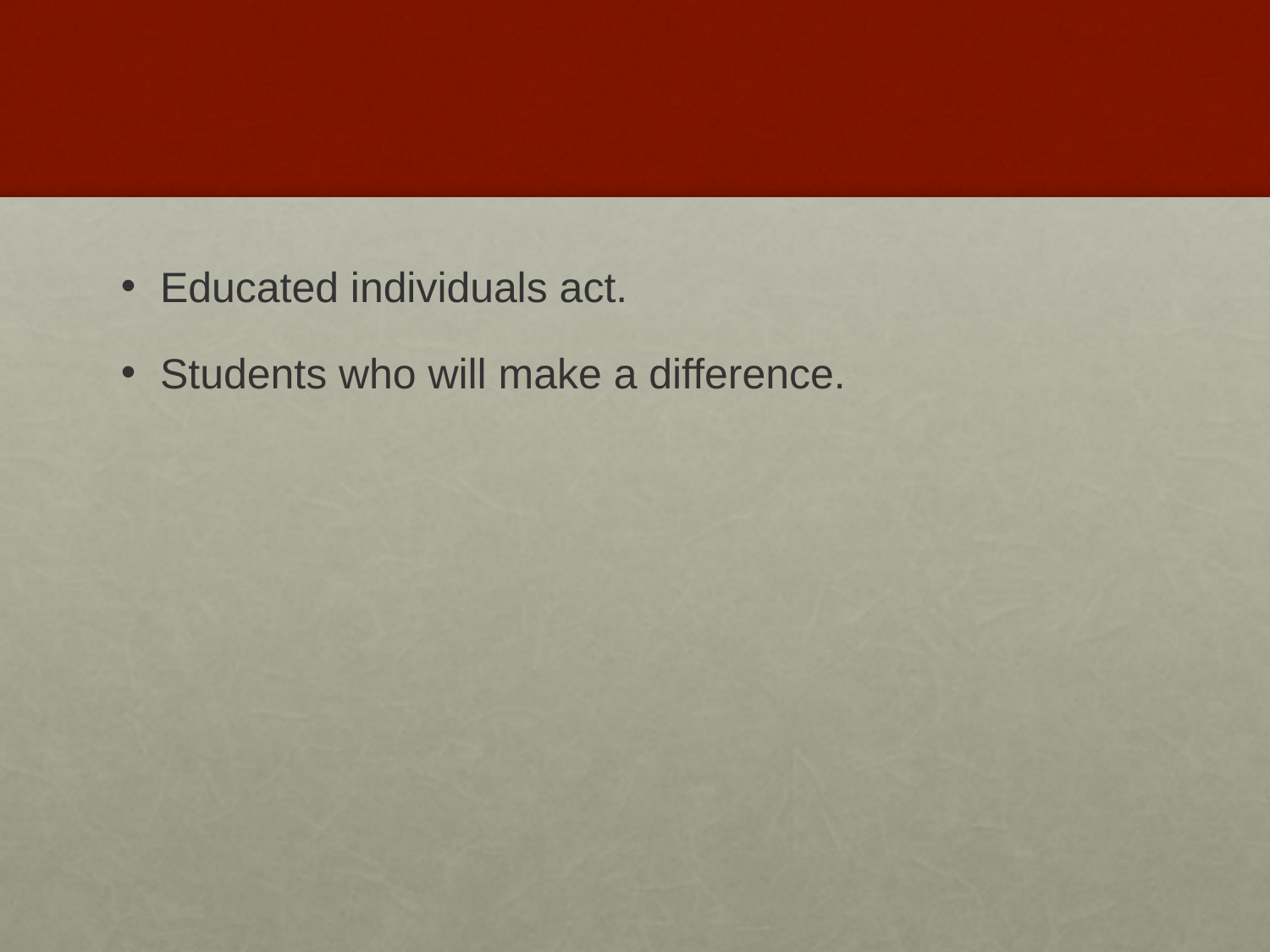

#
Educated individuals act.
Students who will make a difference.